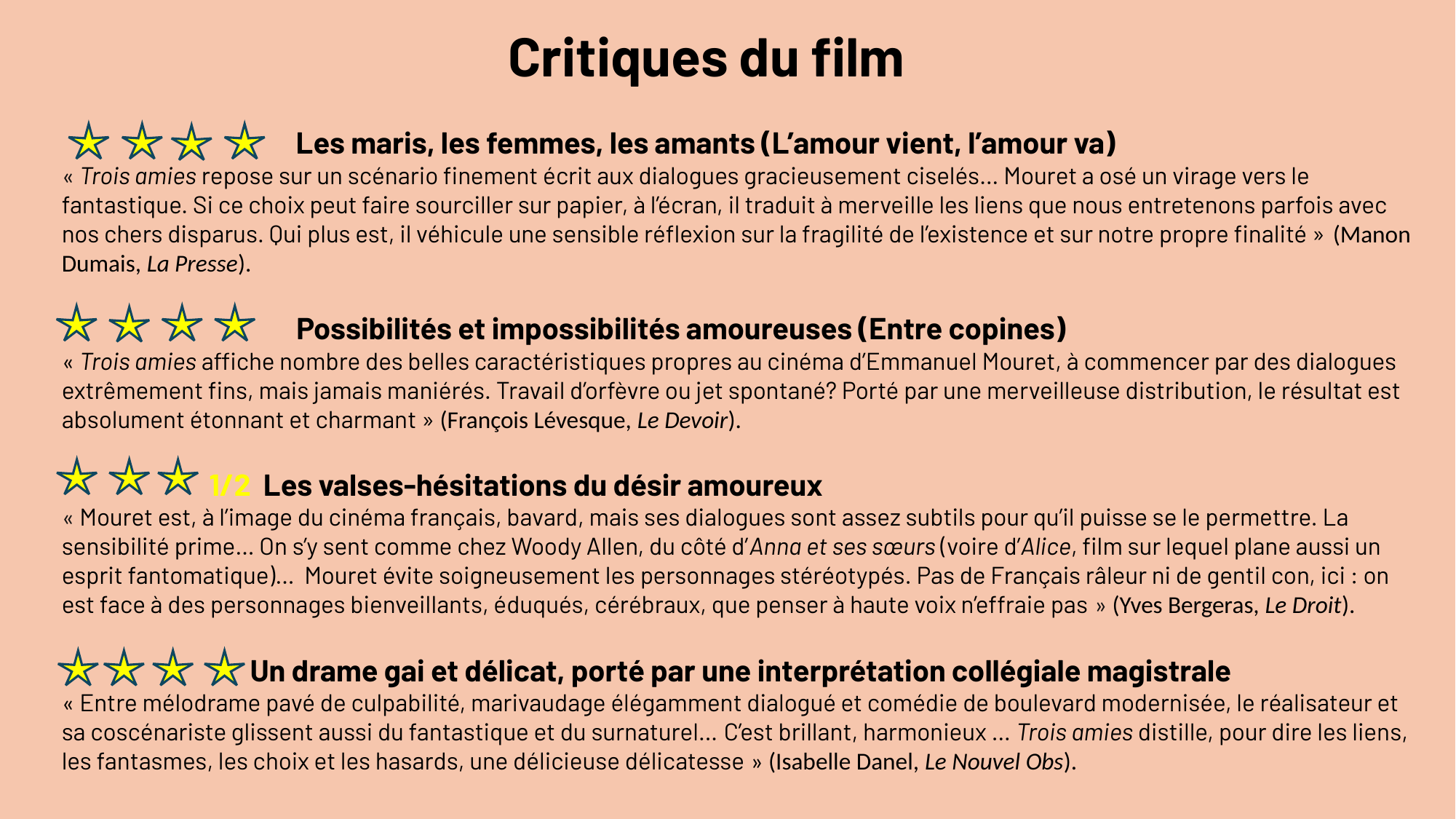

Critiques du film
                                       Les maris, les femmes, les amants (L’amour vient, l’amour va)
« Trois amies repose sur un scénario finement écrit aux dialogues gracieusement ciselés… Mouret a osé un virage vers le fantastique. Si ce choix peut faire sourciller sur papier, à l’écran, il traduit à merveille les liens que nous entretenons parfois avec nos chers disparus. Qui plus est, il véhicule une sensible réflexion sur la fragilité de l’existence et sur notre propre finalité » (Manon Dumais, La Presse).

                                           Possibilités et impossibilités amoureuses (Entre copines)
« Trois amies affiche nombre des belles caractéristiques propres au cinéma d’Emmanuel Mouret, à commencer par des dialogues extrêmement fins, mais jamais maniérés. Travail d’orfèvre ou jet spontané? Porté par une merveilleuse distribution, le résultat est absolument étonnant et charmant » (François Lévesque, Le Devoir).

                           1/2  Les valses-hésitations du désir amoureux
« Mouret est, à l’image du cinéma français, bavard, mais ses dialogues sont assez subtils pour qu’il puisse se le permettre. La sensibilité prime… On s’y sent comme chez Woody Allen, du côté d’Anna et ses sœurs (voire d’Alice, film sur lequel plane aussi un esprit fantomatique)…  Mouret évite soigneusement les personnages stéréotypés. Pas de Français râleur ni de gentil con, ici : on est face à des personnages bienveillants, éduqués, cérébraux, que penser à haute voix n’effraie pas » (Yves Bergeras, Le Droit).

                                Un drame gai et délicat, porté par une interprétation collégiale magistrale
« Entre mélodrame pavé de culpabilité, marivaudage élégamment dialogué et comédie de boulevard modernisée, le réalisateur et sa coscénariste glissent aussi du fantastique et du surnaturel… C’est brillant, harmonieux … Trois amies distille, pour dire les liens, les fantasmes, les choix et les hasards, une délicieuse délicatesse » (Isabelle Danel, Le Nouvel Obs).